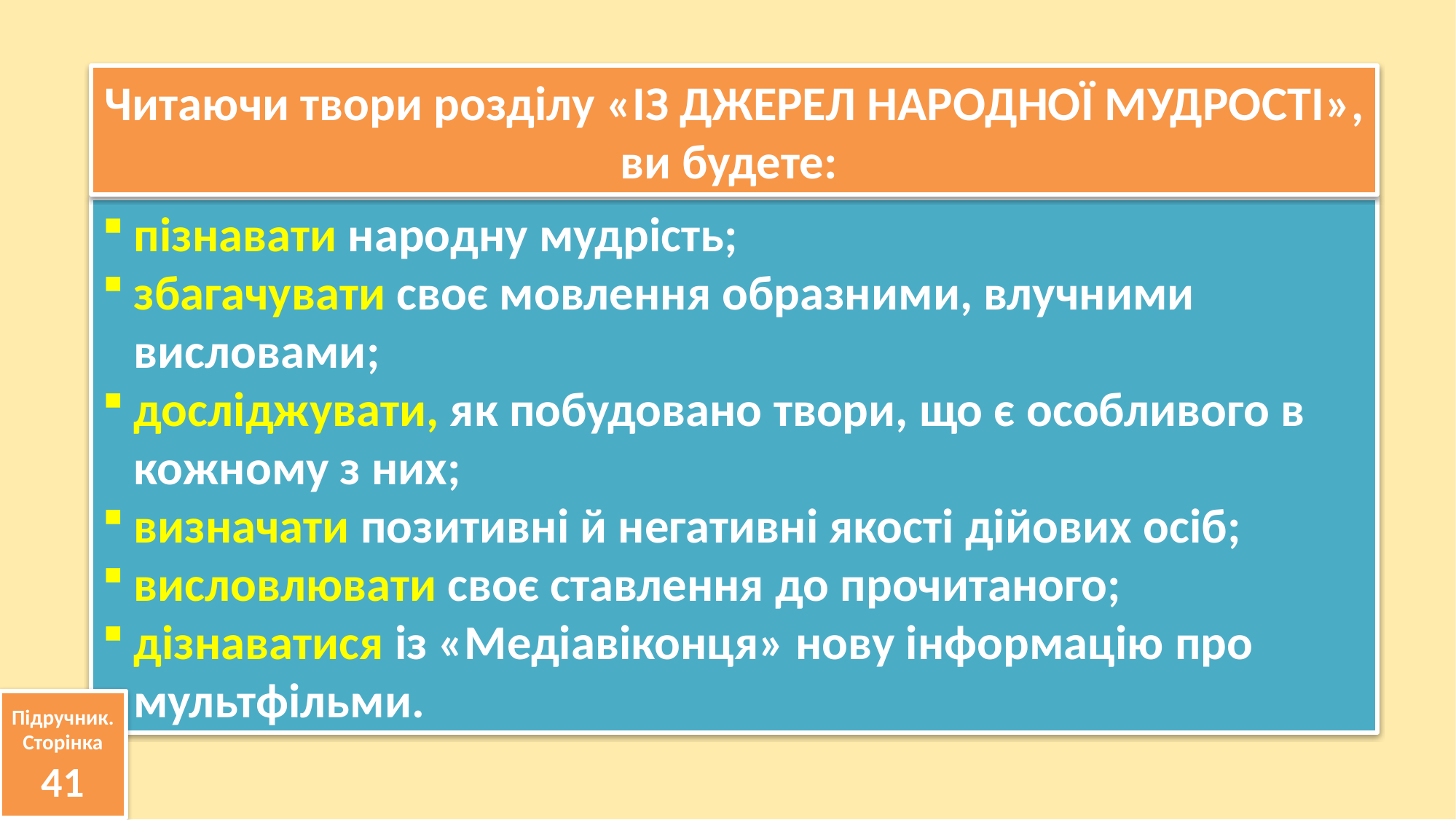

Читаючи твори розділу «ІЗ ДЖЕРЕЛ НАРОДНОЇ МУДРОСТІ», ви будете:
пізнавати народну мудрість;
збагачувати своє мовлення образними, влучними висловами;
досліджувати, як побудовано твори, що є особливого в кожному з них;
визначати позитивні й негативні якості дійових осіб;
висловлювати своє ставлення до прочитаного;
дізнаватися із «Медіавіконця» нову інформацію про мультфільми.
Підручник.
Сторінка
41